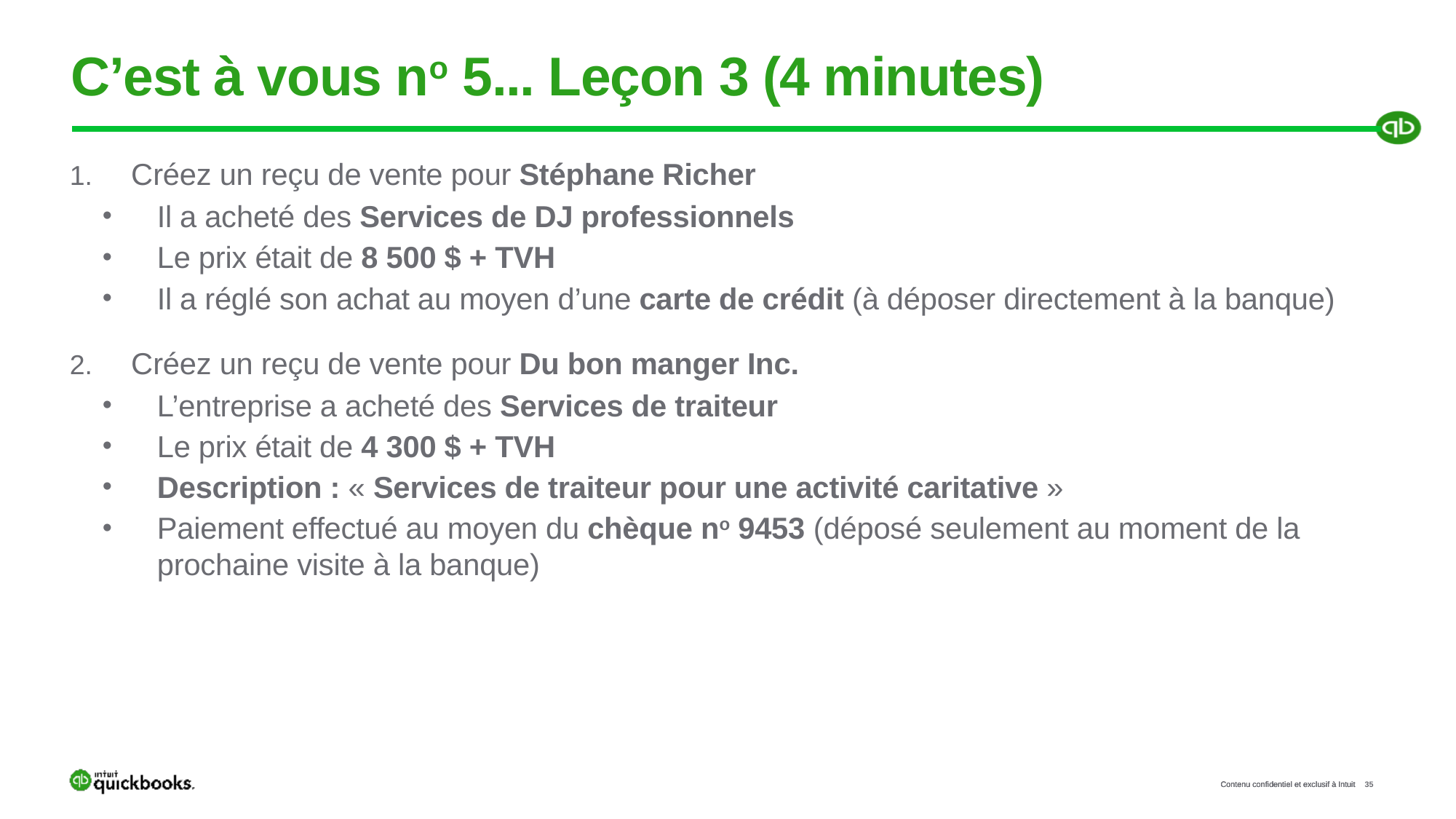

# C’est à vous no 5... Leçon 3 (4 minutes)
Créez un reçu de vente pour Stéphane Richer
Il a acheté des Services de DJ professionnels
Le prix était de 8 500 $ + TVH
Il a réglé son achat au moyen d’une carte de crédit (à déposer directement à la banque)
Créez un reçu de vente pour Du bon manger Inc.
L’entreprise a acheté des Services de traiteur
Le prix était de 4 300 $ + TVH
Description : « Services de traiteur pour une activité caritative »
Paiement effectué au moyen du chèque no 9453 (déposé seulement au moment de la prochaine visite à la banque)